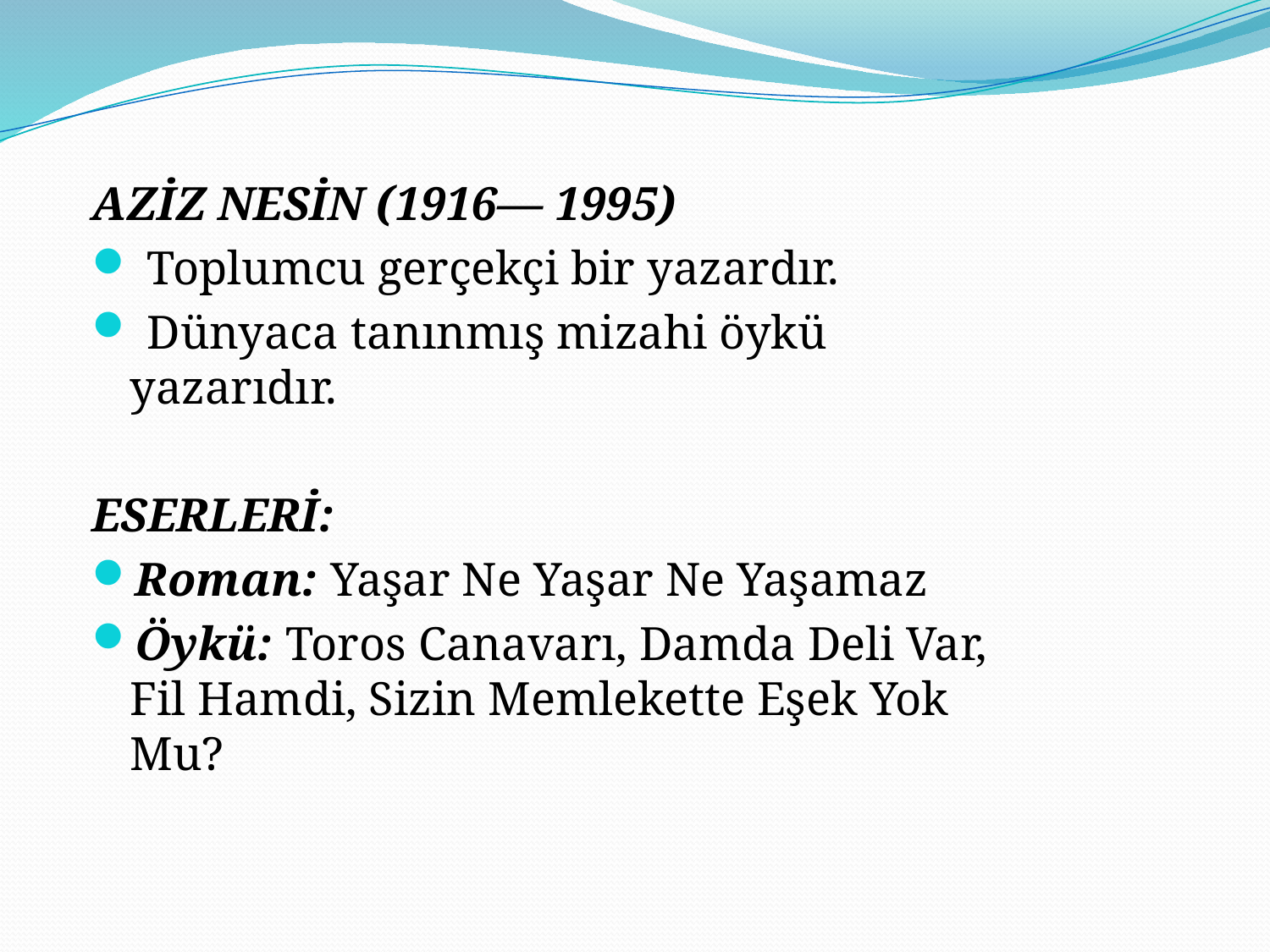

AZİZ NESİN (1916— 1995)
 Toplumcu gerçekçi bir yazardır.
 Dünyaca tanınmış mizahi öykü yazarıdır.

ESERLERİ:
Roman: Yaşar Ne Yaşar Ne Yaşamaz
Öykü: Toros Canavarı, Damda Deli Var, Fil Hamdi, Sizin Memlekette Eşek Yok Mu?